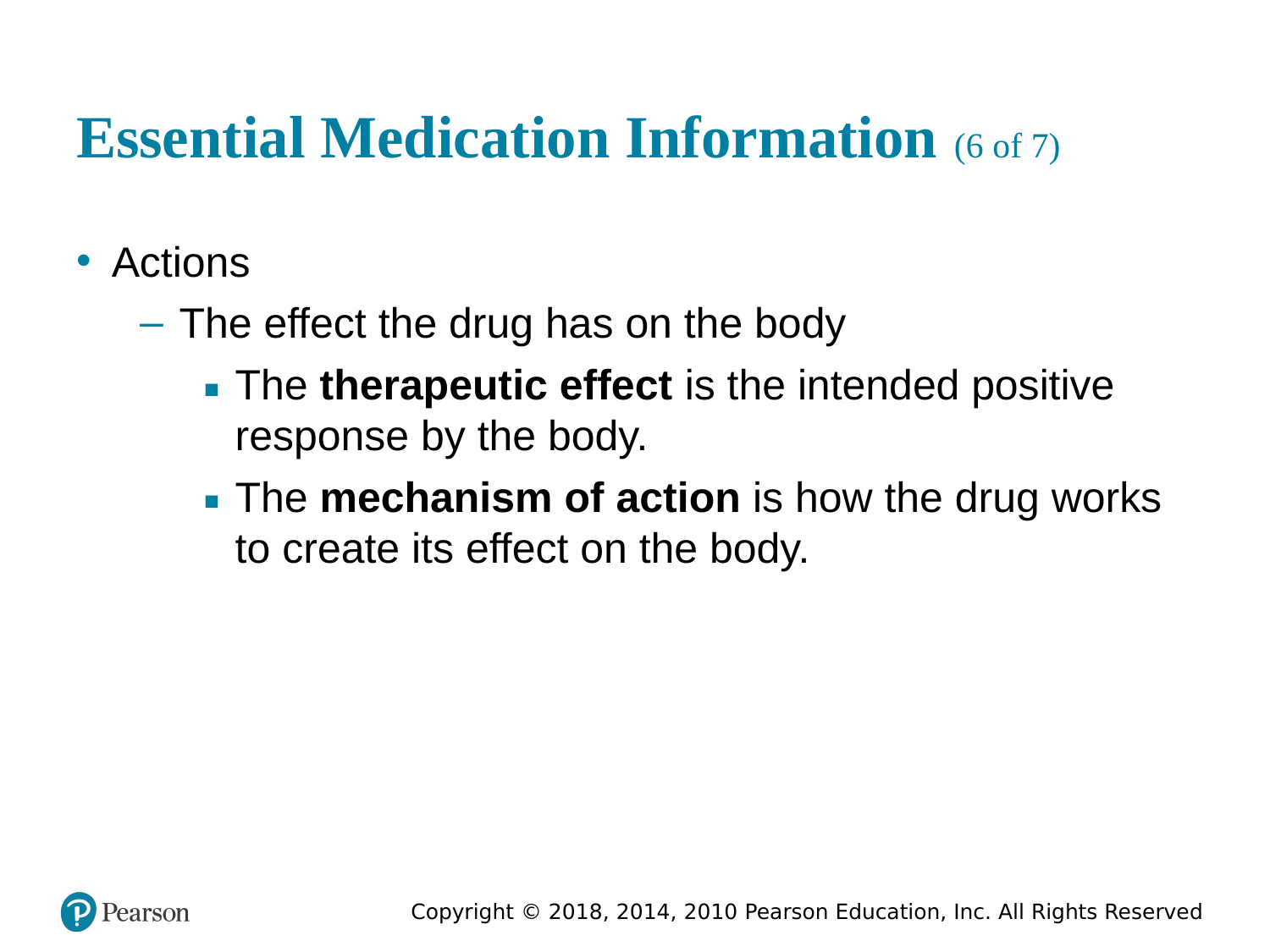

# Essential Medication Information (6 of 7)
Actions
The effect the drug has on the body
The therapeutic effect is the intended positive response by the body.
The mechanism of action is how the drug works to create its effect on the body.